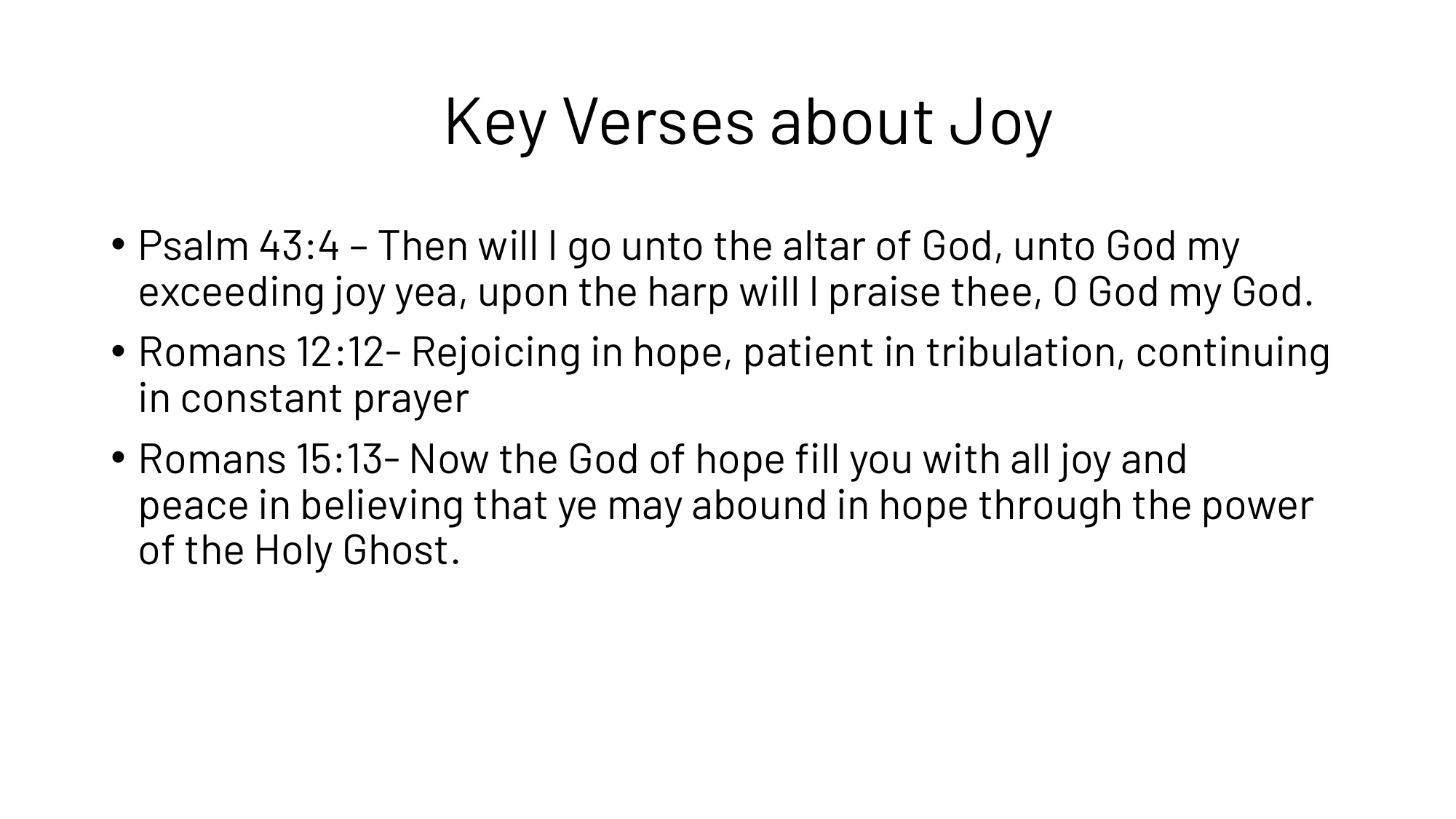

# Key Verses about Joy
Psalm 43:4 – Then will I go unto the altar of God, unto God my exceeding joy yea, upon the harp will I praise thee, O God my God.
Romans 12:12- Rejoicing in hope, patient in tribulation, continuing in constant prayer
Romans 15:13- Now the God of hope fill you with all joy and peace in believing that ye may abound in hope through the power of the Holy Ghost.